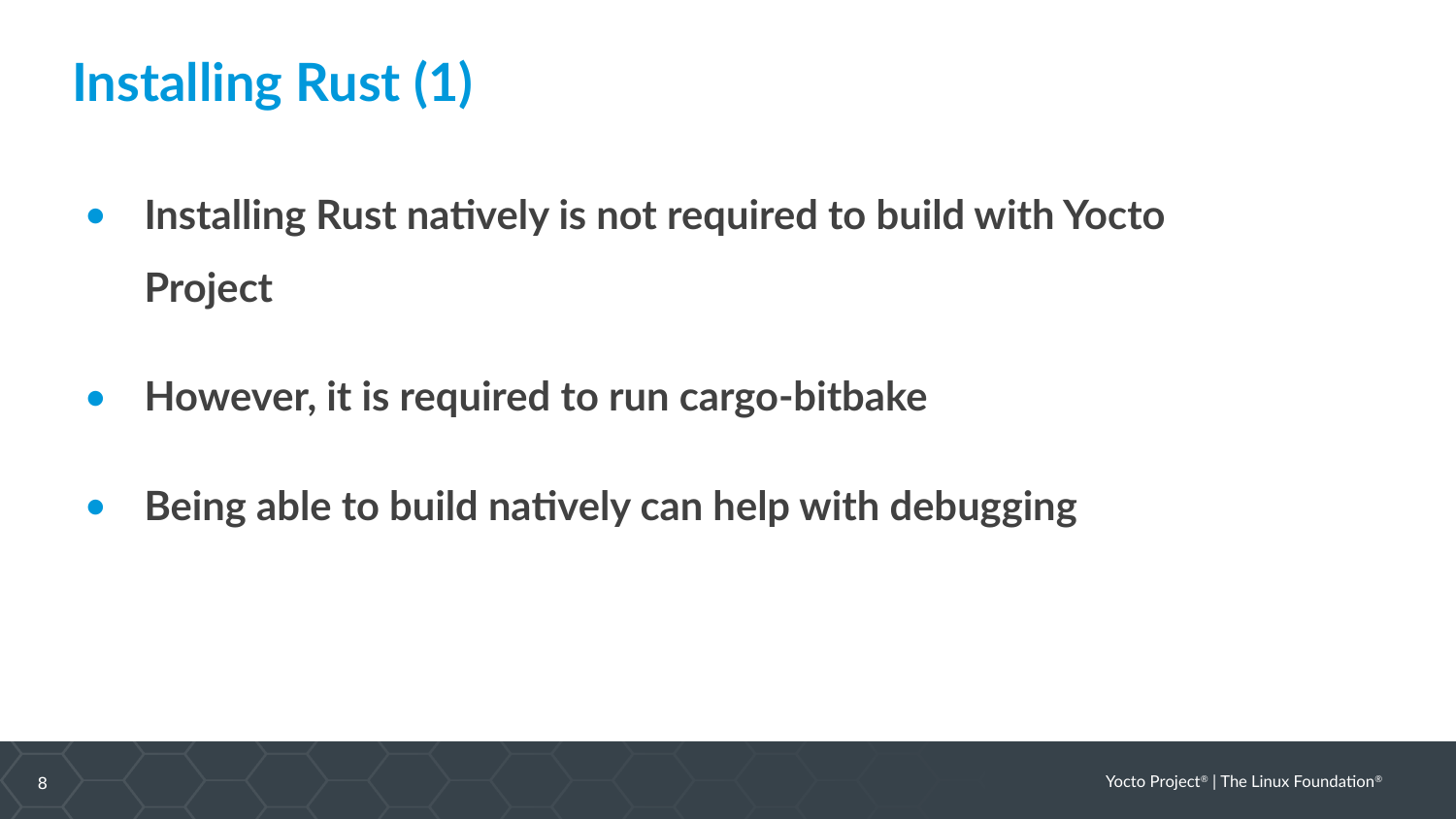

# Installing Rust (1)
Installing Rust natively is not required to build with Yocto Project
However, it is required to run cargo-bitbake
Being able to build natively can help with debugging